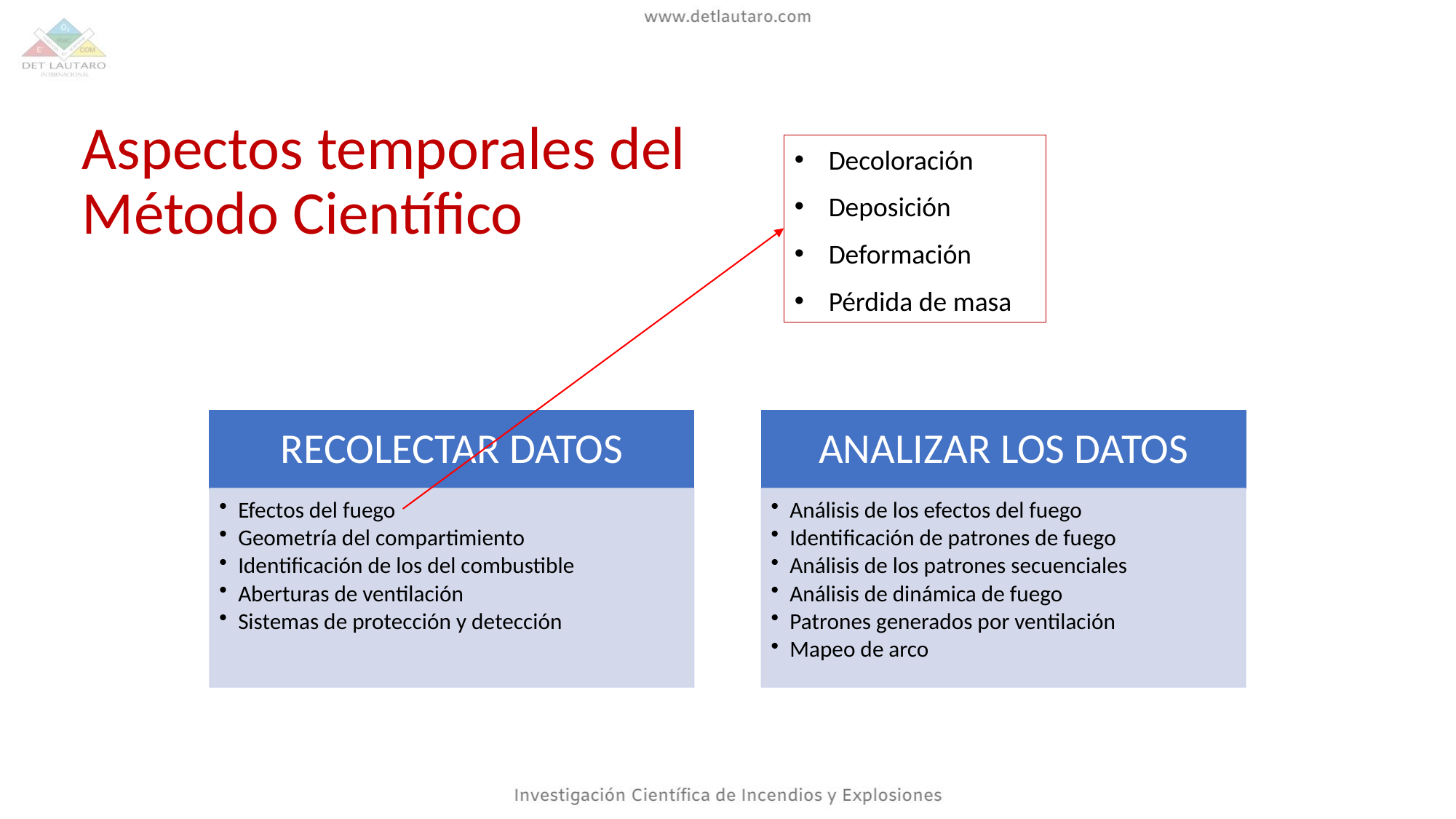

# Aspectos temporales del Método Científico
Decoloración
Deposición
Deformación
Pérdida de masa
RECOLECTAR DATOS
 Efectos del fuego
 Geometría del compartimiento
 Identificación de los del combustible
 Aberturas de ventilación
 Sistemas de protección y detección
ANALIZAR LOS DATOS
 Análisis de los efectos del fuego
 Identificación de patrones de fuego
 Análisis de los patrones secuenciales
 Análisis de dinámica de fuego
 Patrones generados por ventilación
 Mapeo de arco